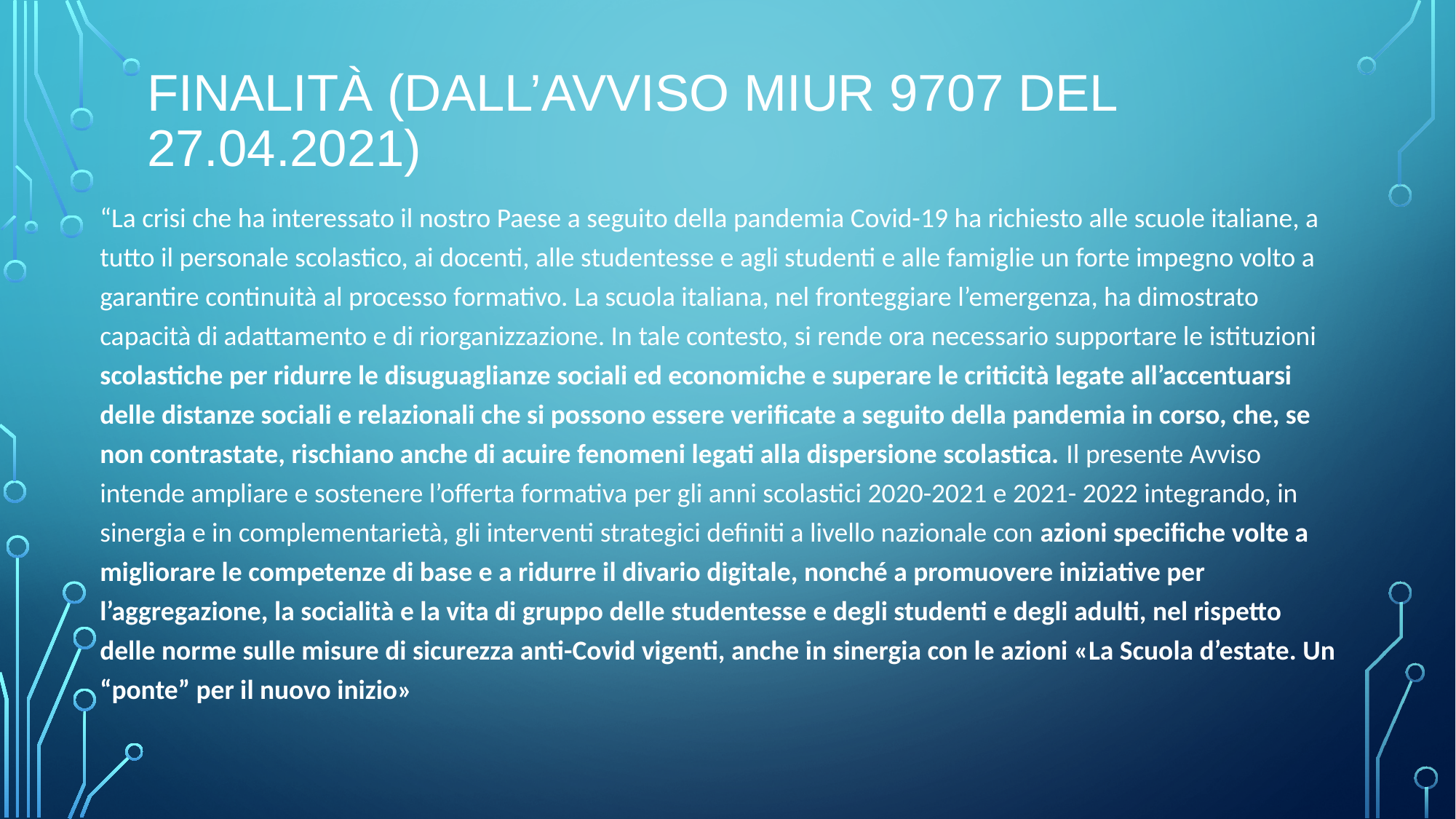

# FINALITÀ (Dall’Avviso MIUR 9707 del 27.04.2021)
“La crisi che ha interessato il nostro Paese a seguito della pandemia Covid-19 ha richiesto alle scuole italiane, a tutto il personale scolastico, ai docenti, alle studentesse e agli studenti e alle famiglie un forte impegno volto a garantire continuità al processo formativo. La scuola italiana, nel fronteggiare l’emergenza, ha dimostrato capacità di adattamento e di riorganizzazione. In tale contesto, si rende ora necessario supportare le istituzioni scolastiche per ridurre le disuguaglianze sociali ed economiche e superare le criticità legate all’accentuarsi delle distanze sociali e relazionali che si possono essere verificate a seguito della pandemia in corso, che, se non contrastate, rischiano anche di acuire fenomeni legati alla dispersione scolastica. Il presente Avviso intende ampliare e sostenere l’offerta formativa per gli anni scolastici 2020-2021 e 2021- 2022 integrando, in sinergia e in complementarietà, gli interventi strategici definiti a livello nazionale con azioni specifiche volte a migliorare le competenze di base e a ridurre il divario digitale, nonché a promuovere iniziative per l’aggregazione, la socialità e la vita di gruppo delle studentesse e degli studenti e degli adulti, nel rispetto delle norme sulle misure di sicurezza anti-Covid vigenti, anche in sinergia con le azioni «La Scuola d’estate. Un “ponte” per il nuovo inizio»